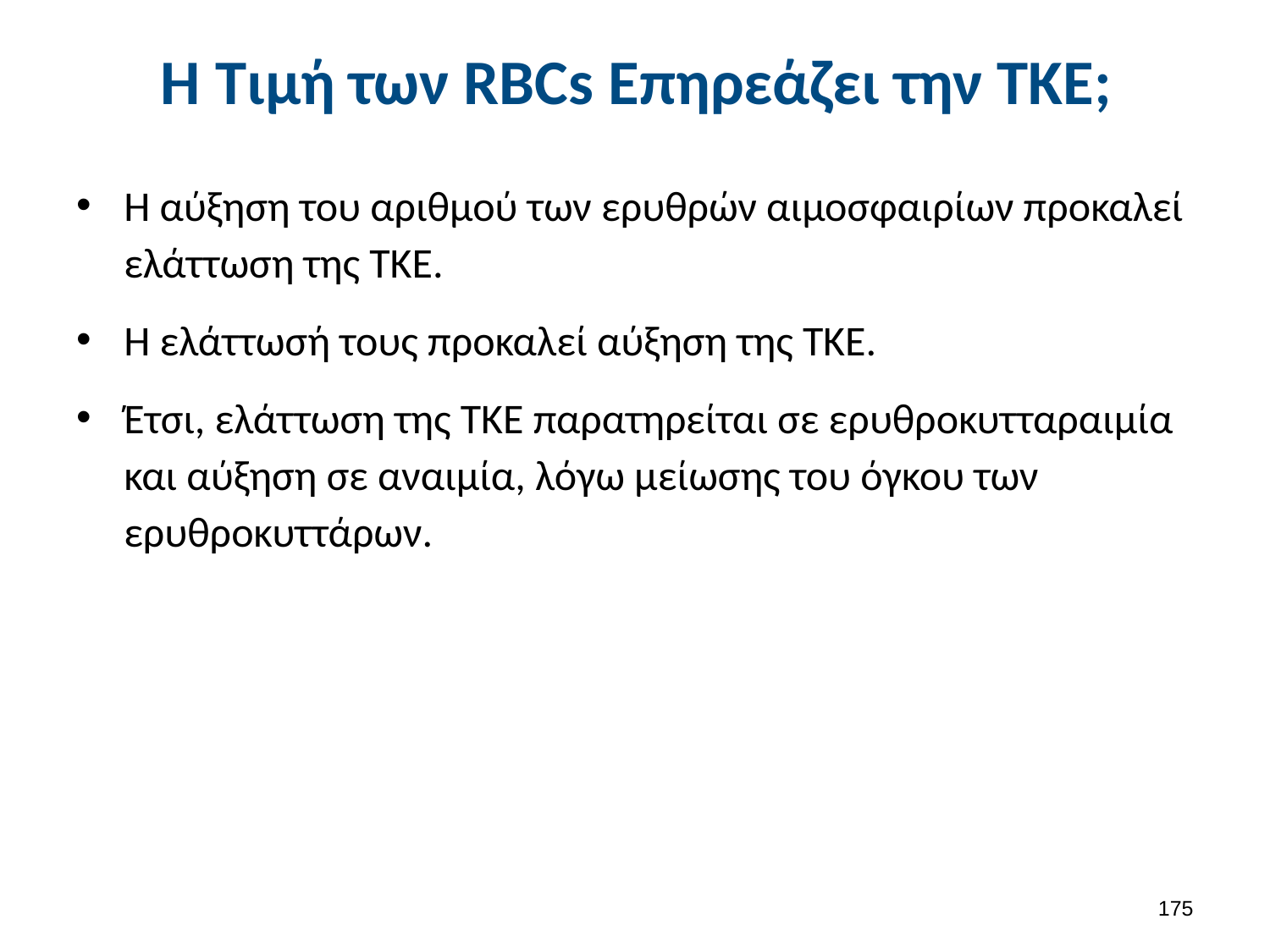

# H Τιμή των RBCs Επηρεάζει την ΤΚΕ;
Η αύξηση του αριθμού των ερυθρών αιμοσφαιρίων προκαλεί ελάττωση της ΤΚΕ.
Η ελάττωσή τους προκαλεί αύξηση της ΤΚΕ.
Έτσι, ελάττωση της ΤΚΕ παρατηρείται σε ερυθροκυτταραιμία και αύξηση σε αναιμία, λόγω μείωσης του όγκου των ερυθροκυττάρων.
175